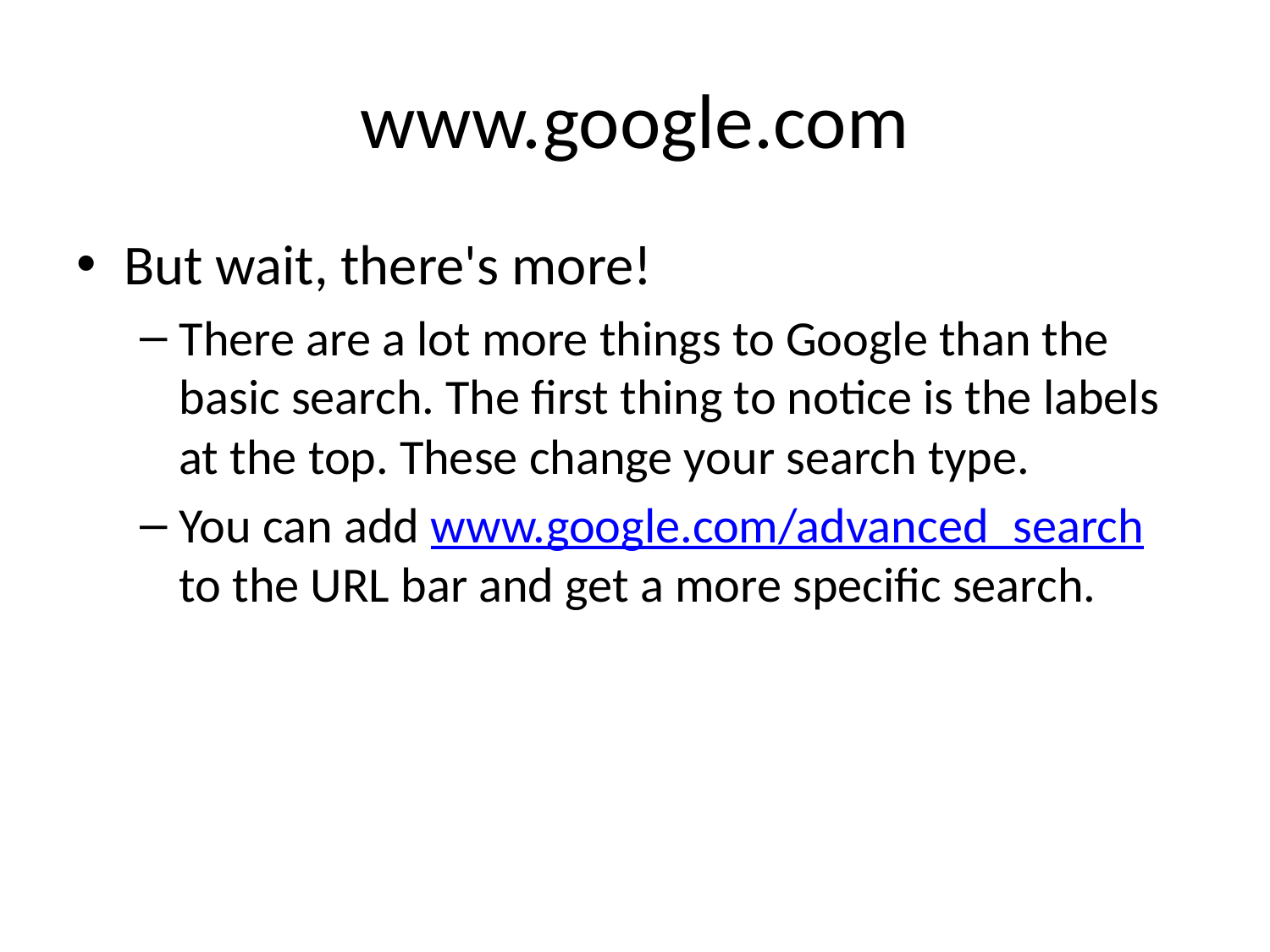

# www.google.com
But wait, there's more!
There are a lot more things to Google than the basic search. The first thing to notice is the labels at the top. These change your search type.
You can add www.google.com/advanced_search to the URL bar and get a more specific search.